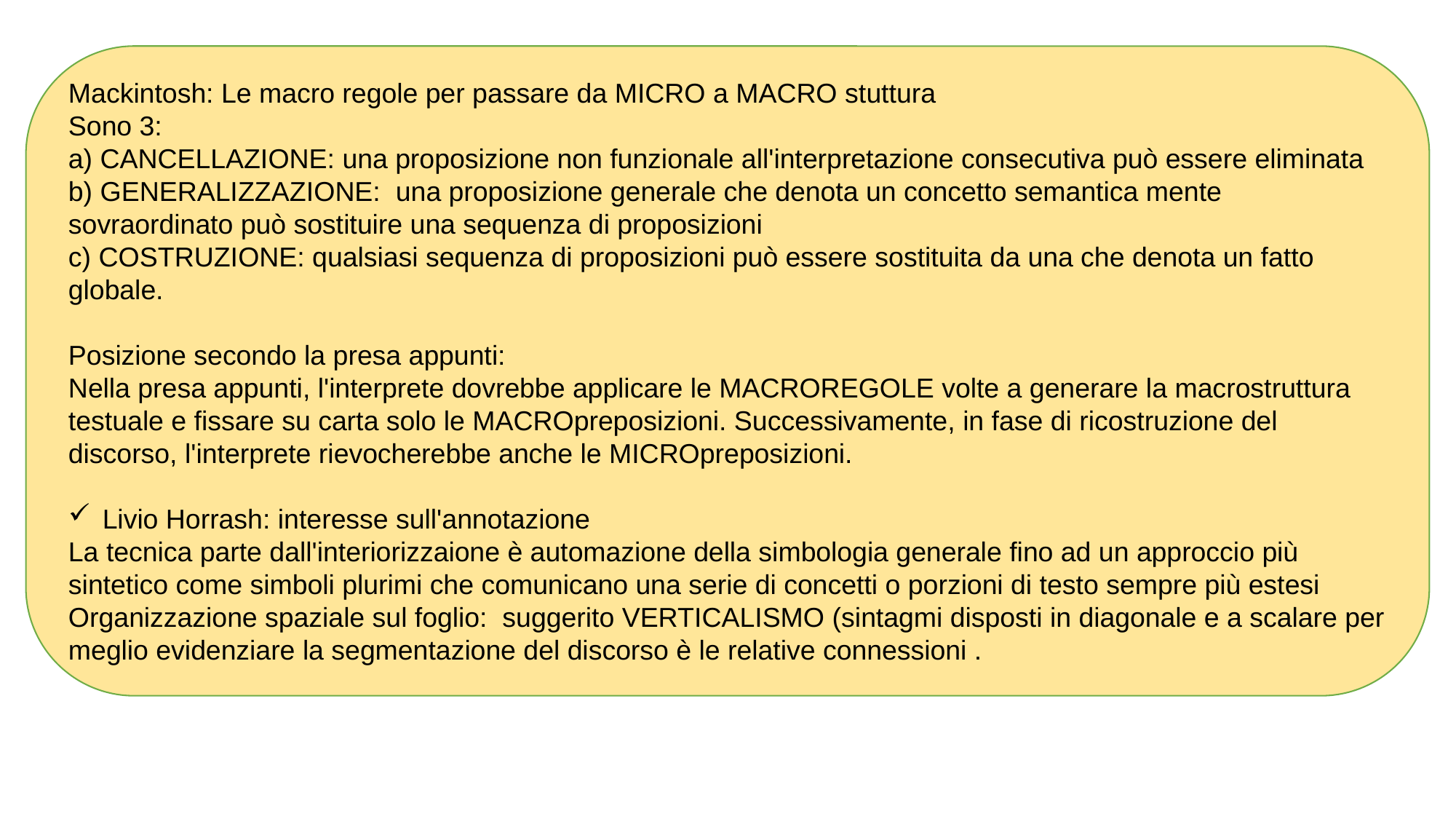

Mackintosh: Le macro regole per passare da MICRO a MACRO stuttura
Sono 3:
a) CANCELLAZIONE: una proposizione non funzionale all'interpretazione consecutiva può essere eliminata
b) GENERALIZZAZIONE:  una proposizione generale che denota un concetto semantica mente sovraordinato può sostituire una sequenza di proposizioni
c) COSTRUZIONE: qualsiasi sequenza di proposizioni può essere sostituita da una che denota un fatto globale.

Posizione secondo la presa appunti:
Nella presa appunti, l'interprete dovrebbe applicare le MACROREGOLE volte a generare la macrostruttura testuale e fissare su carta solo le MACROpreposizioni. Successivamente, in fase di ricostruzione del discorso, l'interprete rievocherebbe anche le MICROpreposizioni.

Livio Horrash: interesse sull'annotazione
La tecnica parte dall'interiorizzaione è automazione della simbologia generale fino ad un approccio più sintetico come simboli plurimi che comunicano una serie di concetti o porzioni di testo sempre più estesi
Organizzazione spaziale sul foglio:  suggerito VERTICALISMO (sintagmi disposti in diagonale e a scalare per meglio evidenziare la segmentazione del discorso è le relative connessioni .